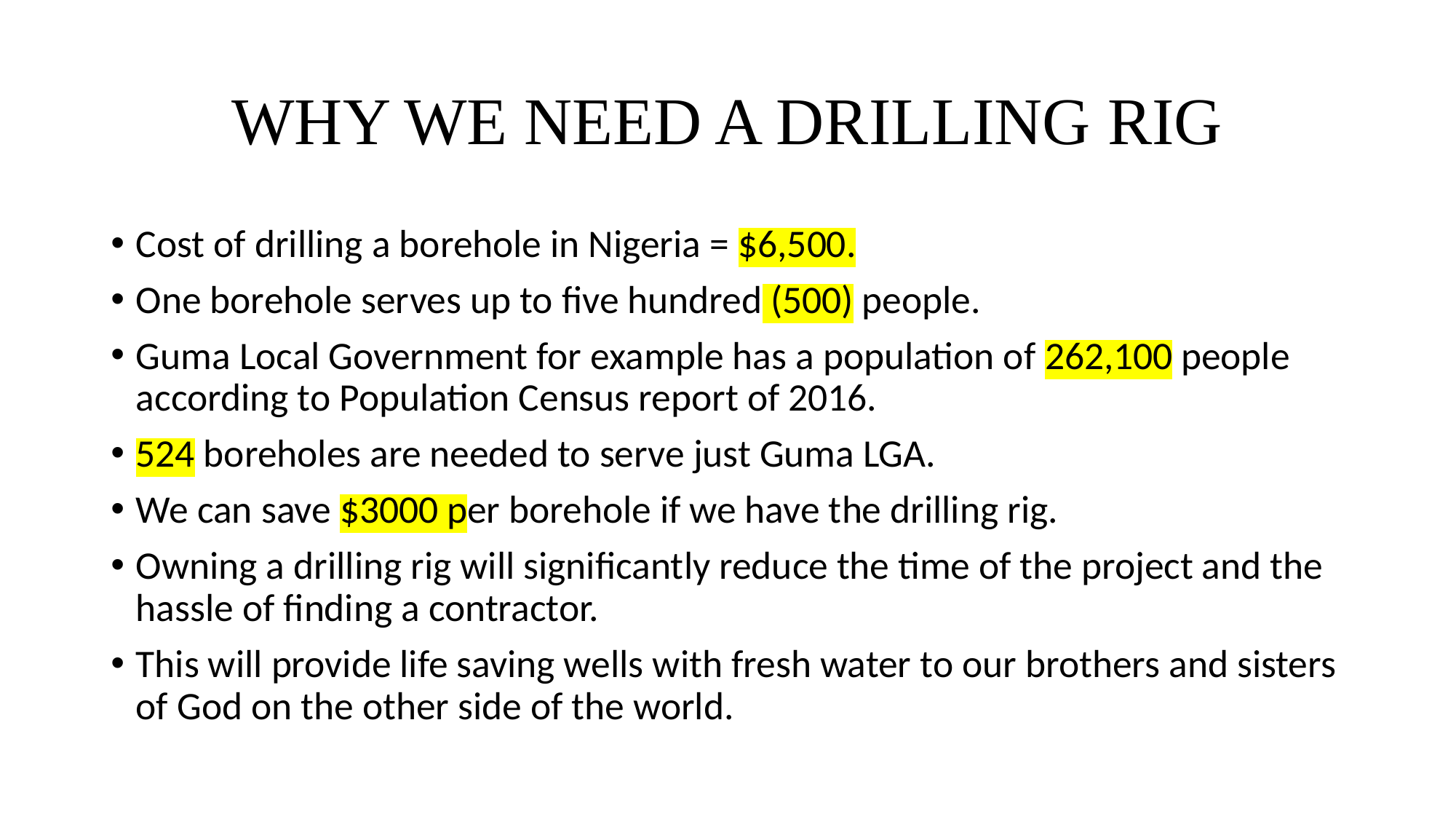

# WHY WE NEED A DRILLING RIG
Cost of drilling a borehole in Nigeria = $6,500.
One borehole serves up to five hundred (500) people.
Guma Local Government for example has a population of 262,100 people according to Population Census report of 2016.
524 boreholes are needed to serve just Guma LGA.
We can save $3000 per borehole if we have the drilling rig.
Owning a drilling rig will significantly reduce the time of the project and the hassle of finding a contractor.
This will provide life saving wells with fresh water to our brothers and sisters of God on the other side of the world.